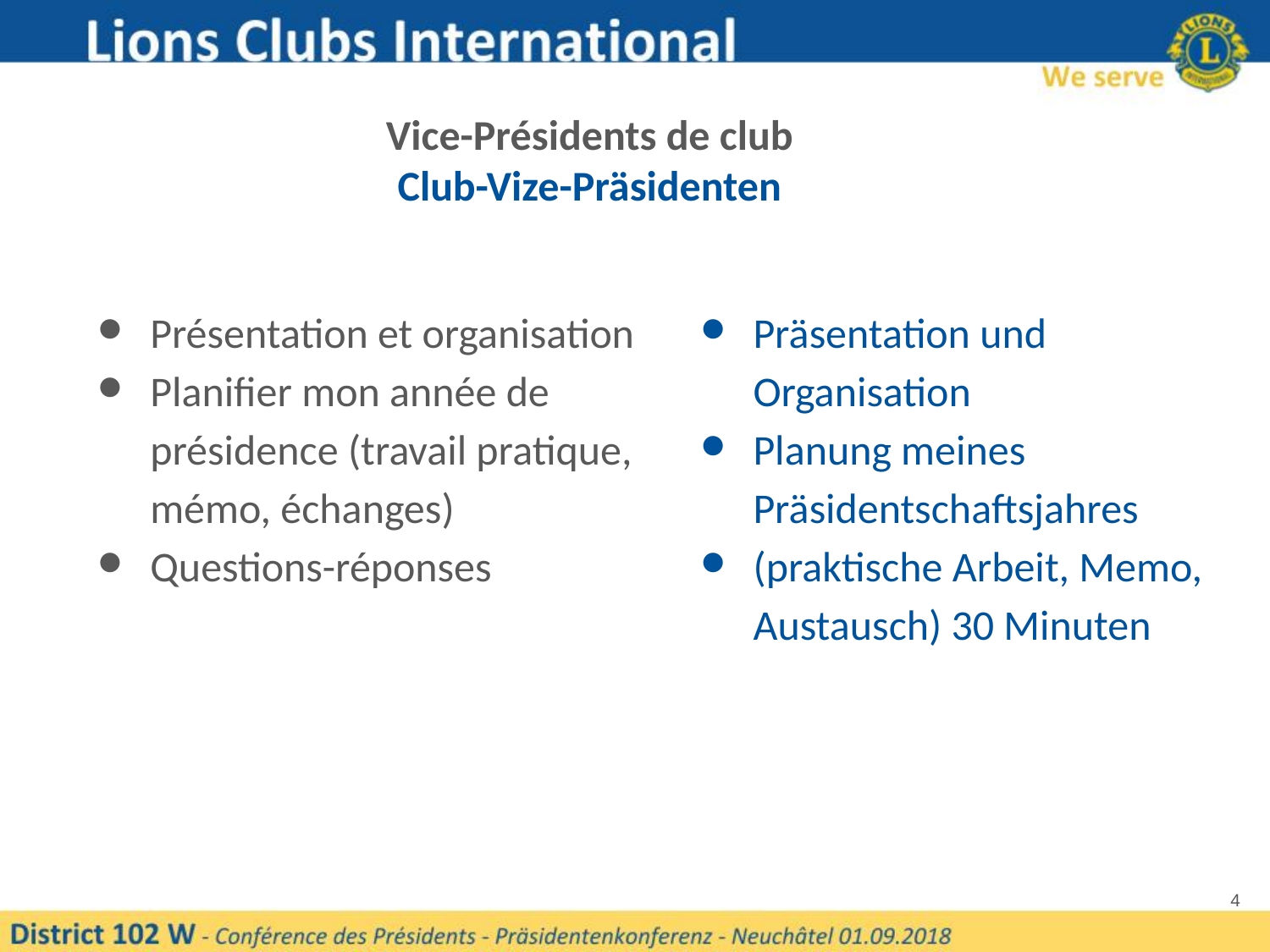

Vice-Présidents de club
Club-Vize-Präsidenten
Présentation et organisation
Planifier mon année de présidence (travail pratique, mémo, échanges)
Questions-réponses
Präsentation und Organisation
Planung meines Präsidentschaftsjahres
(praktische Arbeit, Memo, Austausch) 30 Minuten
4